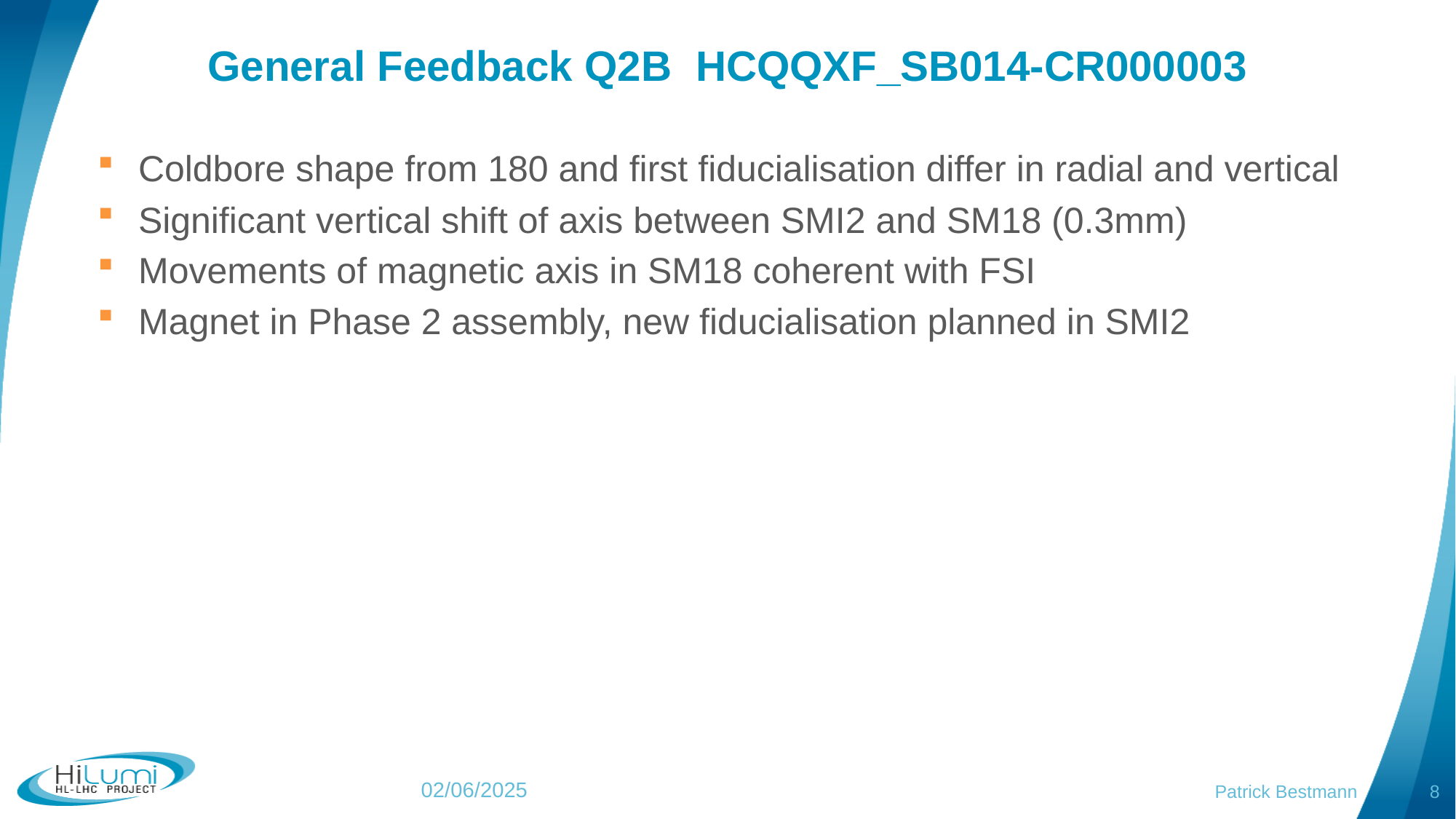

# General Feedback Q2B  HCQQXF_SB014-CR000003
Coldbore shape from 180 and first fiducialisation differ in radial and vertical
Significant vertical shift of axis between SMI2 and SM18 (0.3mm)
Movements of magnetic axis in SM18 coherent with FSI
Magnet in Phase 2 assembly, new fiducialisation planned in SMI2

Patrick Bestmann
8
02/06/2025